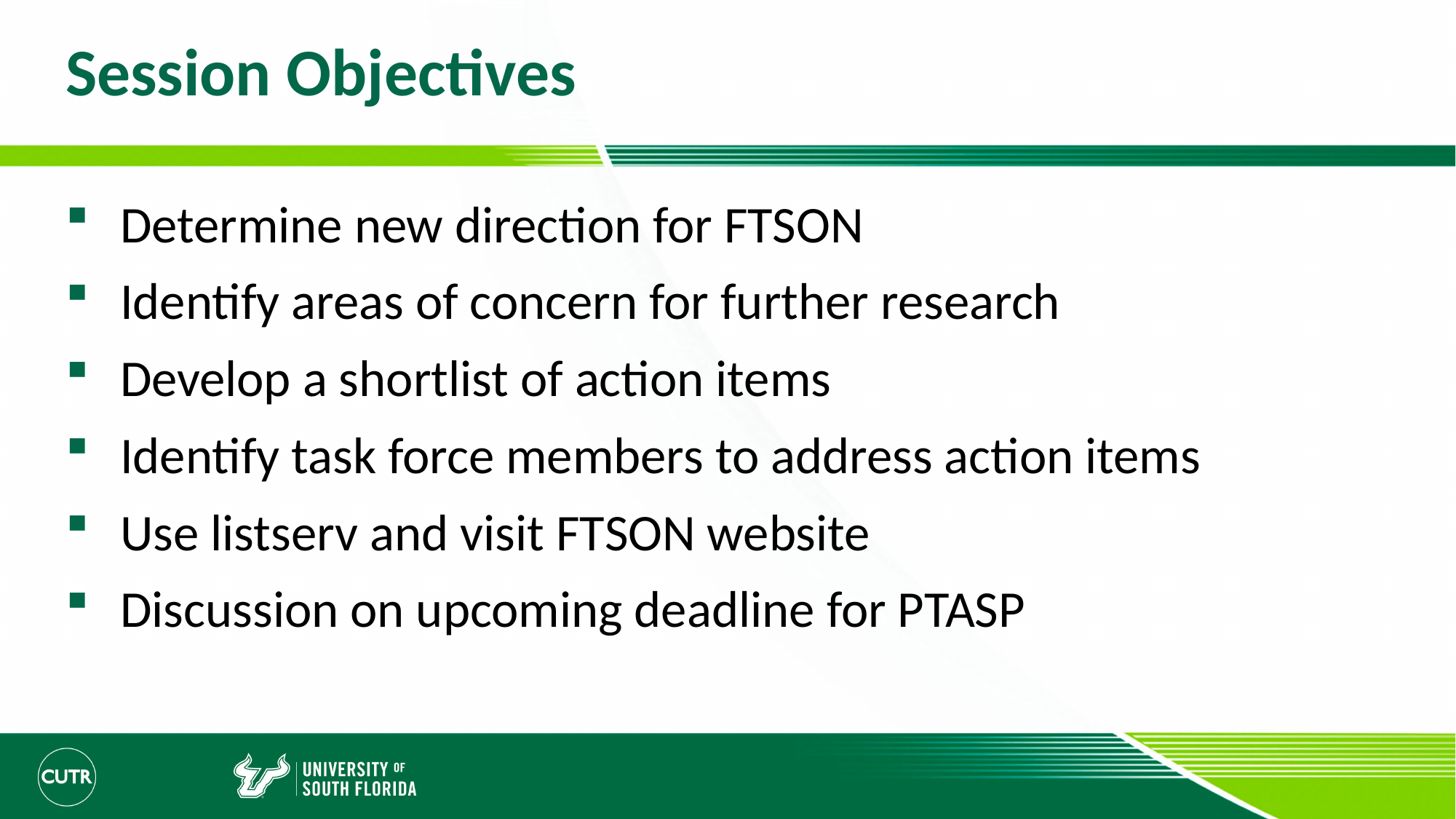

# Session Objectives
Determine new direction for FTSON
Identify areas of concern for further research
Develop a shortlist of action items
Identify task force members to address action items
Use listserv and visit FTSON website
Discussion on upcoming deadline for PTASP